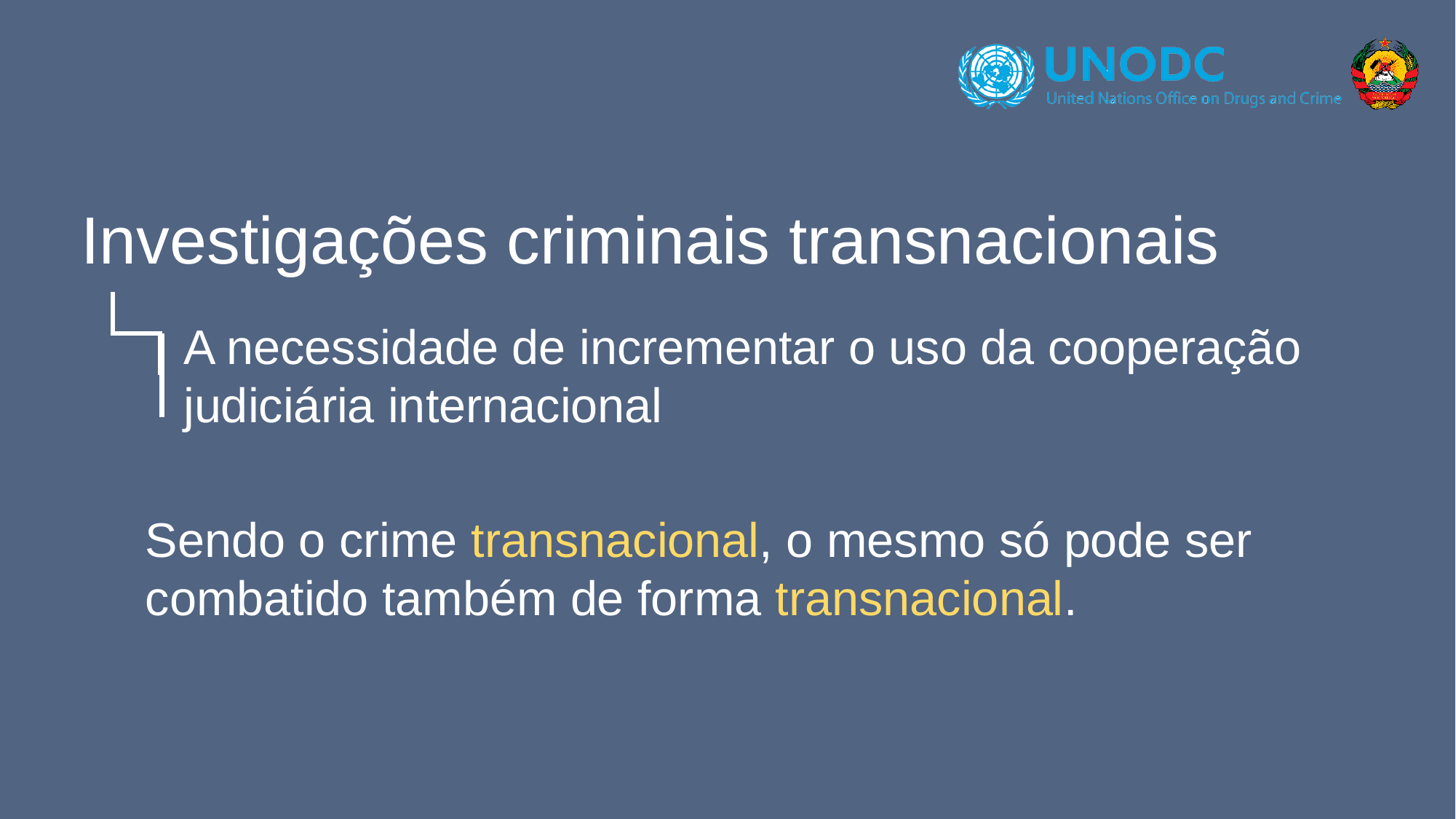

Investigações criminais transnacionais
A necessidade de incrementar o uso da cooperação judiciária internacional
Sendo o crime transnacional, o mesmo só pode ser combatido também de forma transnacional.